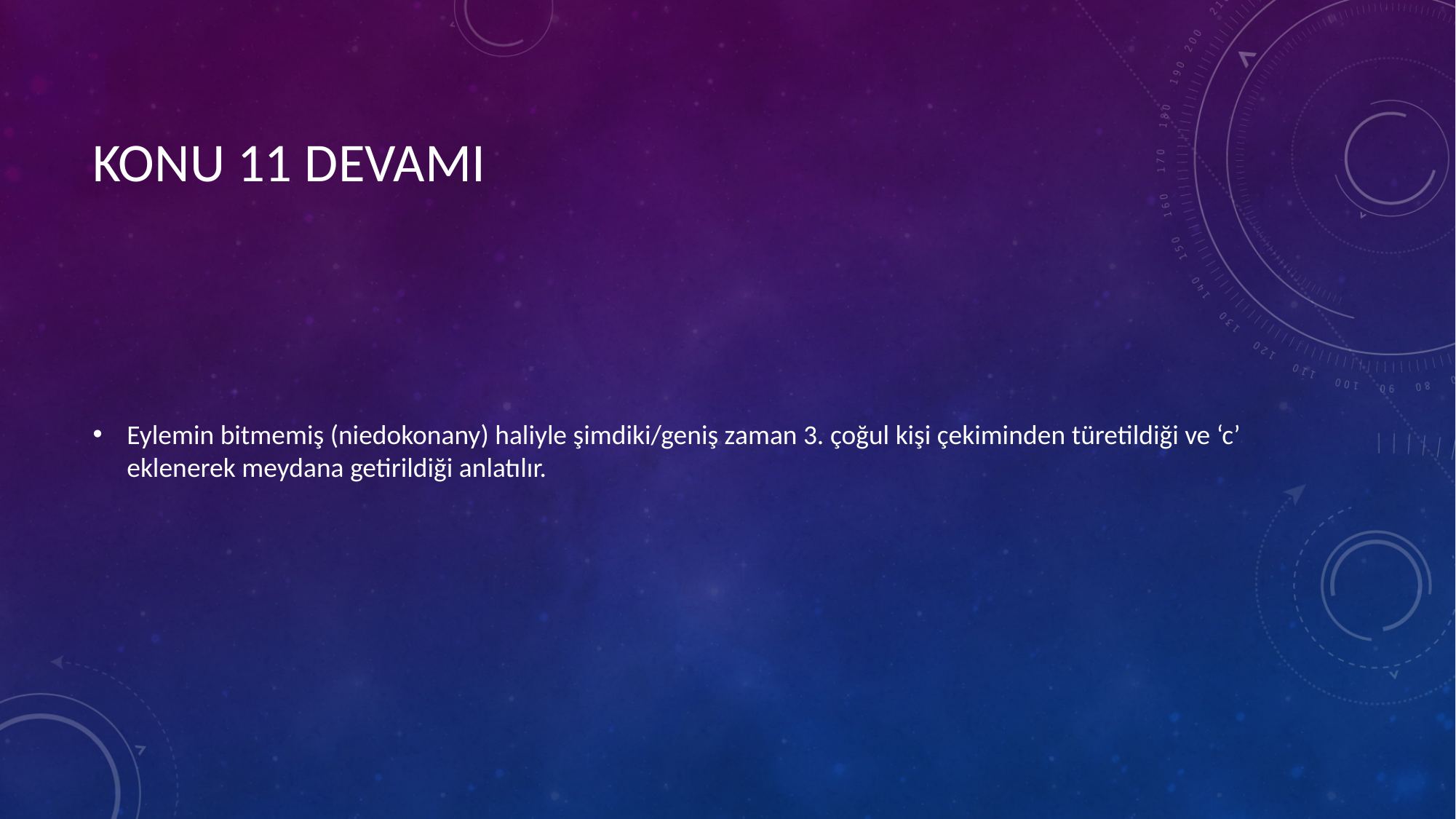

# Konu 11 devamı
Eylemin bitmemiş (niedokonany) haliyle şimdiki/geniş zaman 3. çoğul kişi çekiminden türetildiği ve ‘c’ eklenerek meydana getirildiği anlatılır.